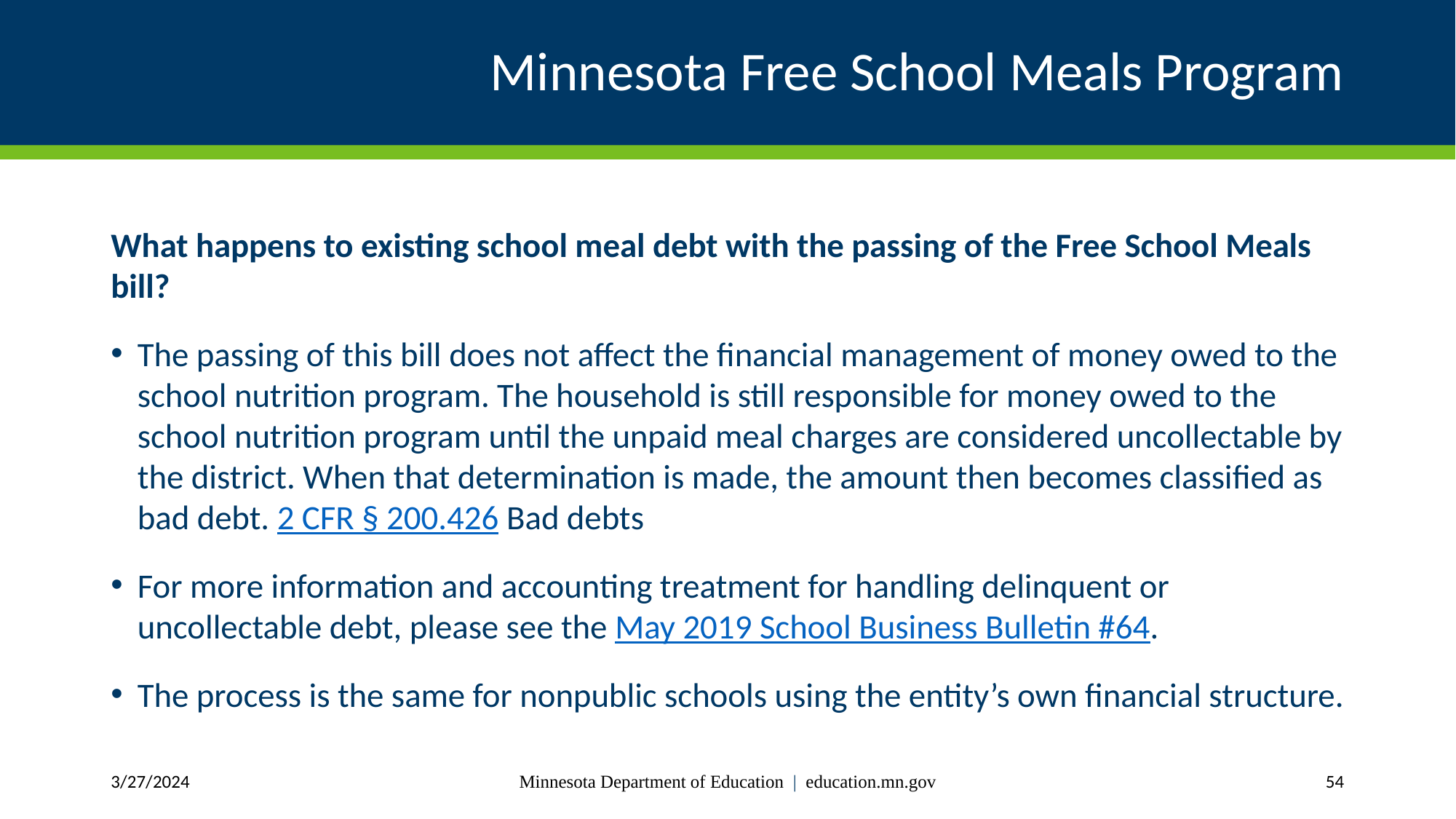

Minnesota Department of Education | education.mn.gov
# Minnesota Free School Meals Program
What happens to existing school meal debt with the passing of the Free School Meals bill?
The passing of this bill does not affect the financial management of money owed to the school nutrition program. The household is still responsible for money owed to the school nutrition program until the unpaid meal charges are considered uncollectable by the district. When that determination is made, the amount then becomes classified as bad debt. 2 CFR § 200.426 Bad debts
For more information and accounting treatment for handling delinquent or uncollectable debt, please see the May 2019 School Business Bulletin #64.
The process is the same for nonpublic schools using the entity’s own financial structure.
3/27/2024
54